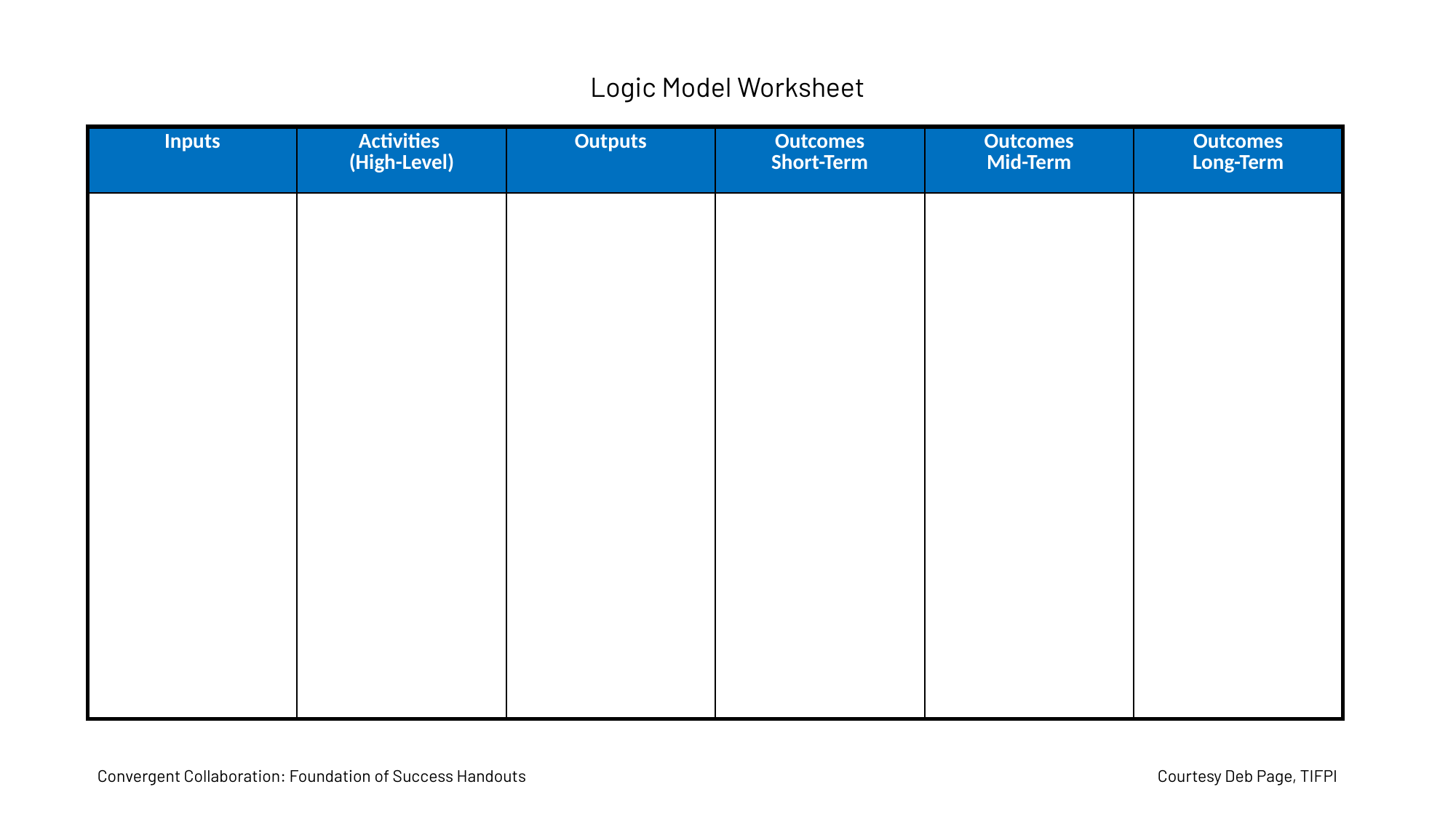

Logic Model Worksheet
| Inputs | Activities (High-Level) | Outputs | Outcomes Short-Term | Outcomes Mid-Term | Outcomes Long-Term |
| --- | --- | --- | --- | --- | --- |
|  |  |  |  |  |  |
Convergent Collaboration: Foundation of Success Handouts
Courtesy Deb Page, TIFPI